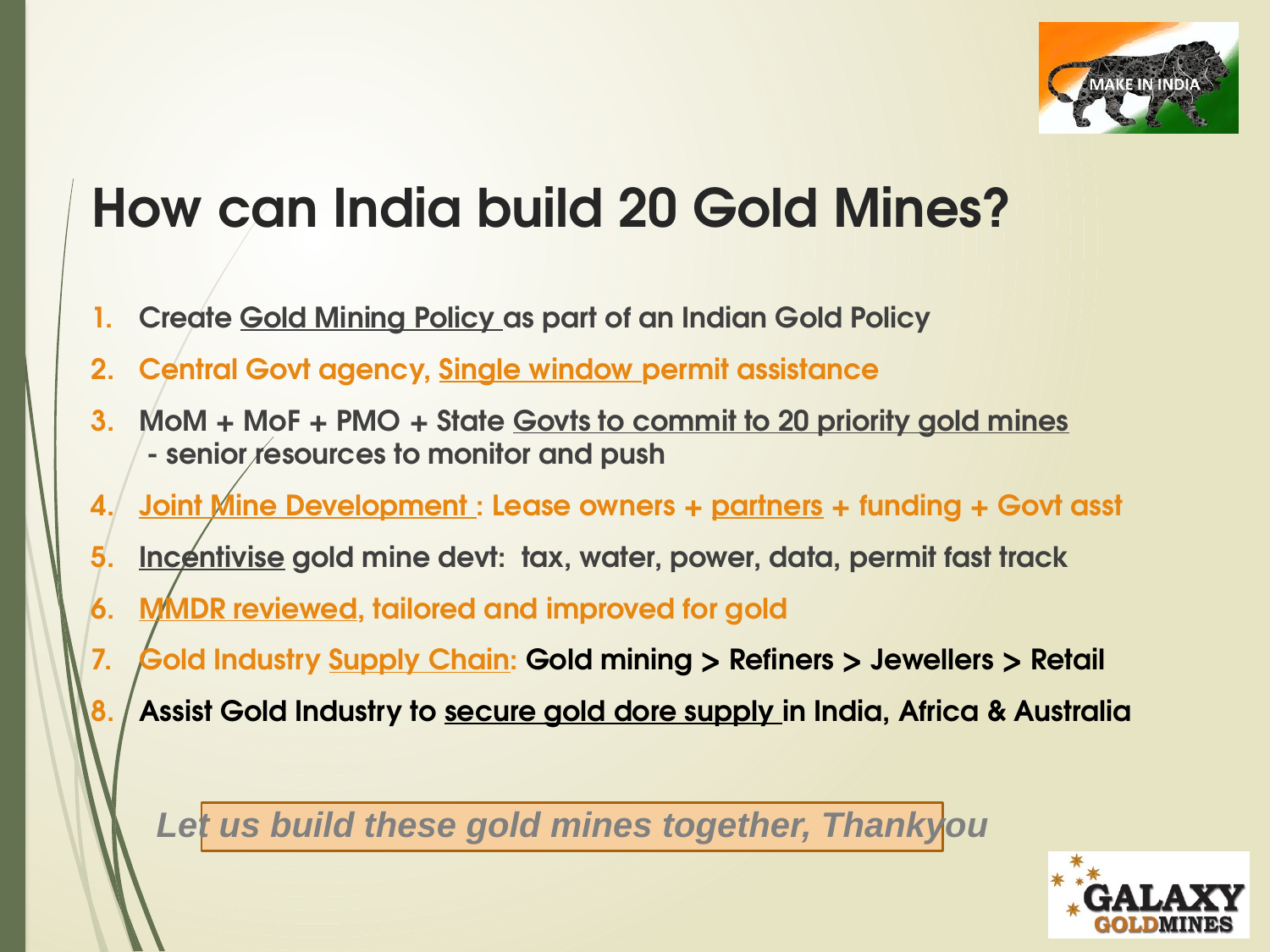

# How can India build 20 Gold Mines?

Create Gold Mining Policy as part of an Indian Gold Policy
Central Govt agency, Single window permit assistance
MoM + MoF + PMO + State Govts to commit to 20 priority gold mines
 - senior resources to monitor and push
Joint Mine Development : Lease owners + partners + funding + Govt asst
Incentivise gold mine devt:  tax, water, power, data, permit fast track
MMDR reviewed, tailored and improved for gold
Gold Industry Supply Chain: Gold mining > Refiners > Jewellers > Retail
Assist Gold Industry to secure gold dore supply in India, Africa & Australia

Let us build these gold mines together, Thankyou